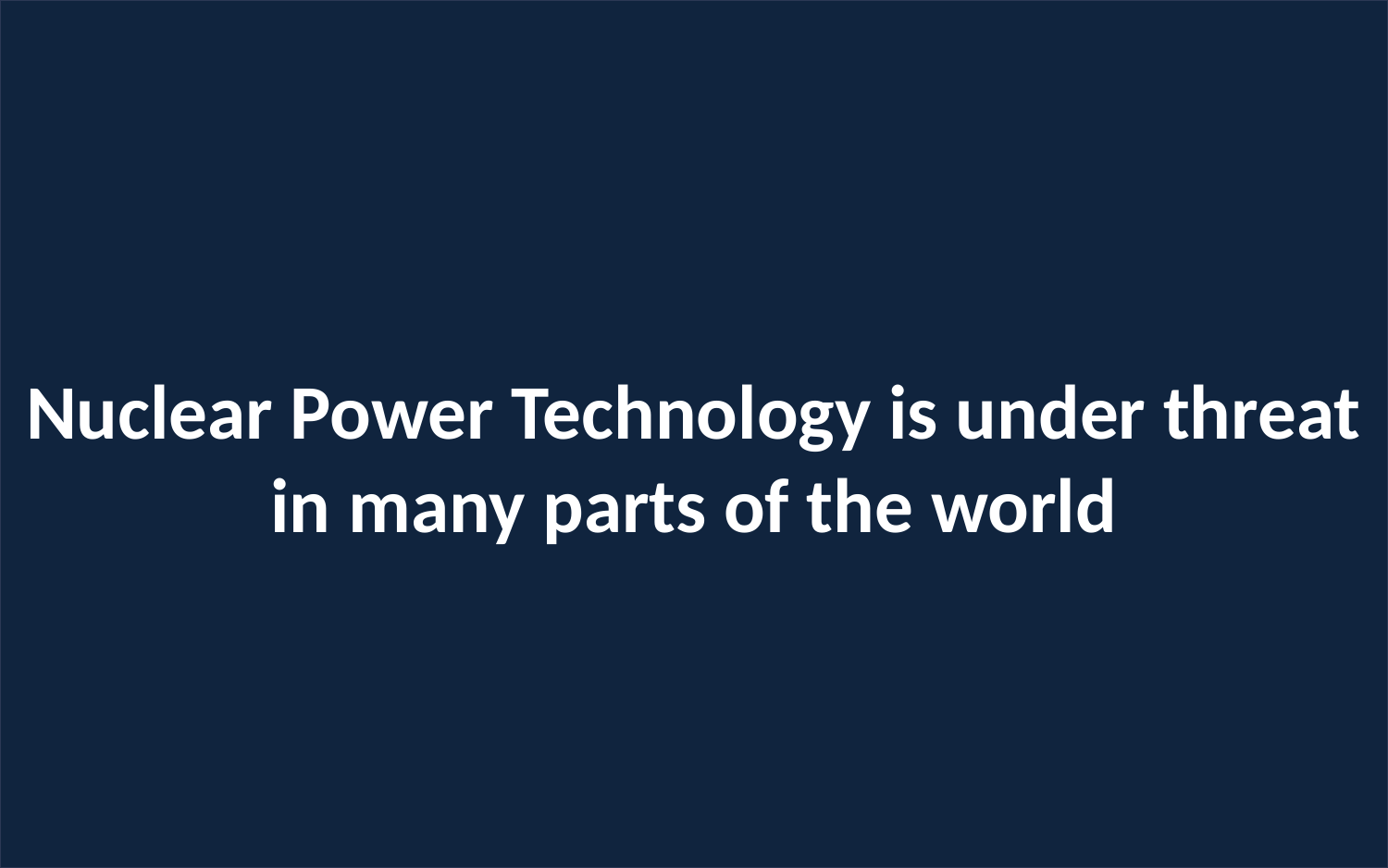

Nuclear Power Technology is under threat in many parts of the world